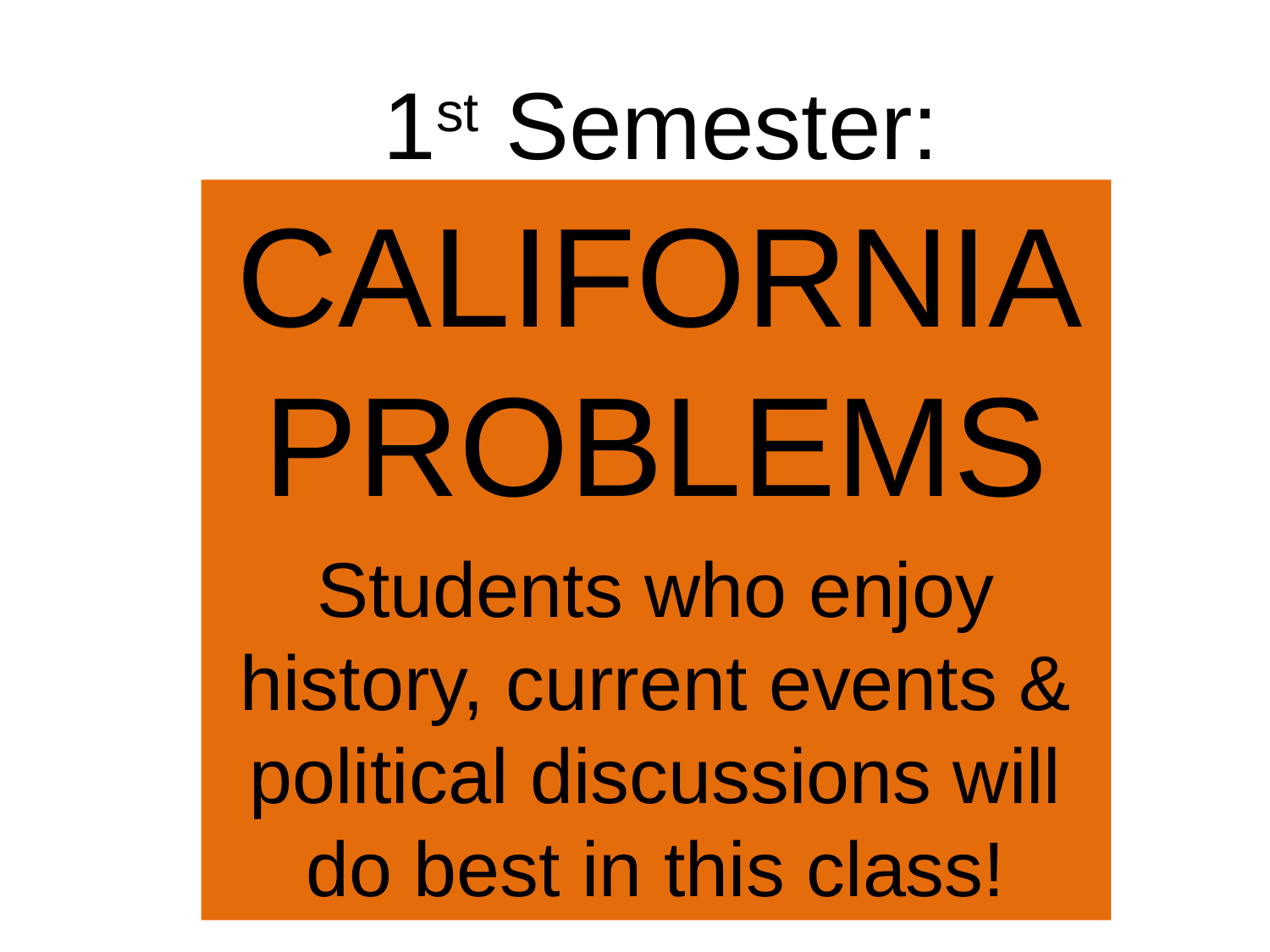

# 1st Semester:
CALIFORNIA PROBLEMS
Students who enjoy history, current events & political discussions will do best in this class!